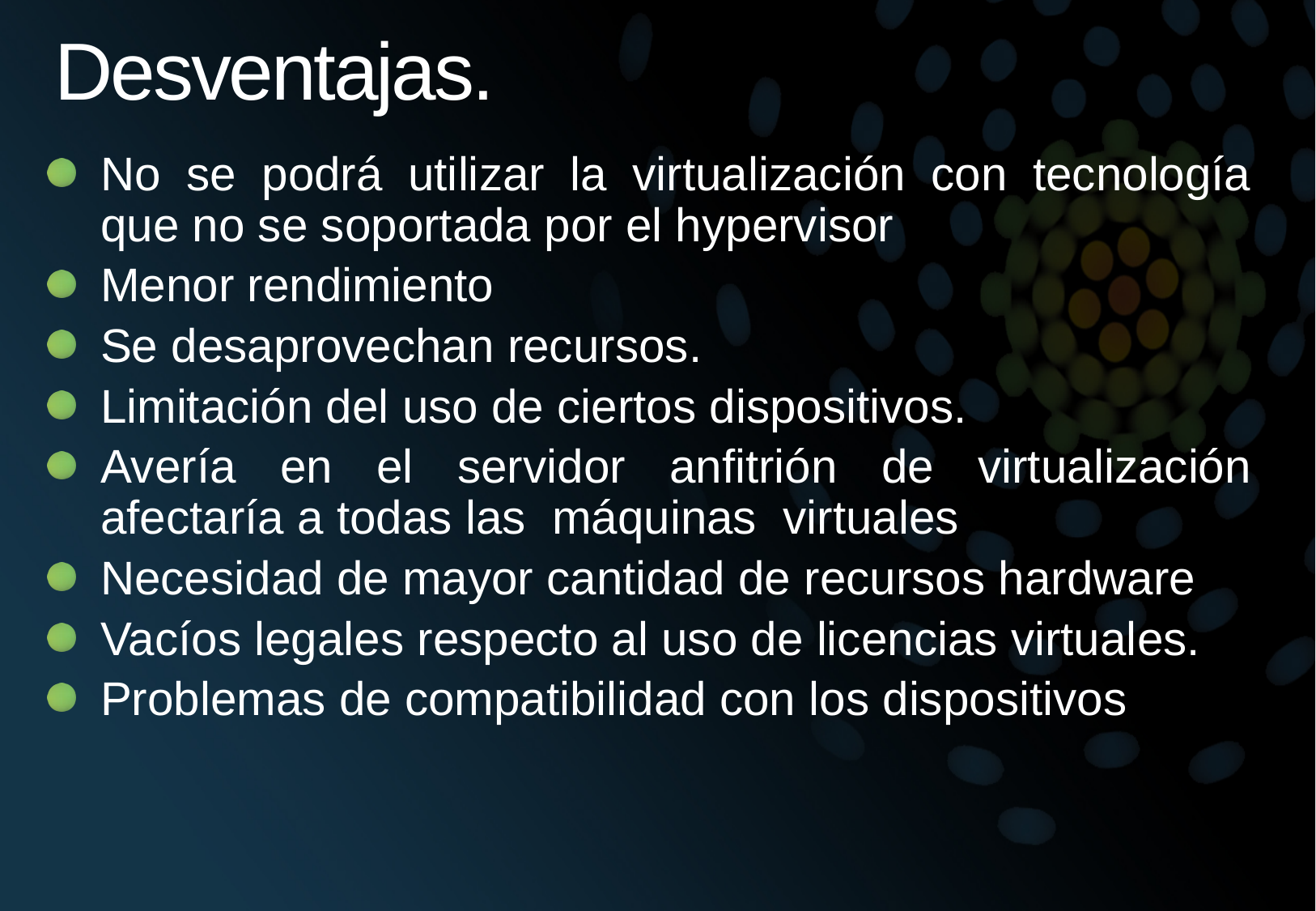

# Desventajas.
No se podrá utilizar la virtualización con tecnología que no se soportada por el hypervisor
Menor rendimiento
Se desaprovechan recursos.
Limitación del uso de ciertos dispositivos.
Avería en el servidor anfitrión de virtualización afectaría a todas las  máquinas  virtuales
Necesidad de mayor cantidad de recursos hardware
Vacíos legales respecto al uso de licencias virtuales.
Problemas de compatibilidad con los dispositivos